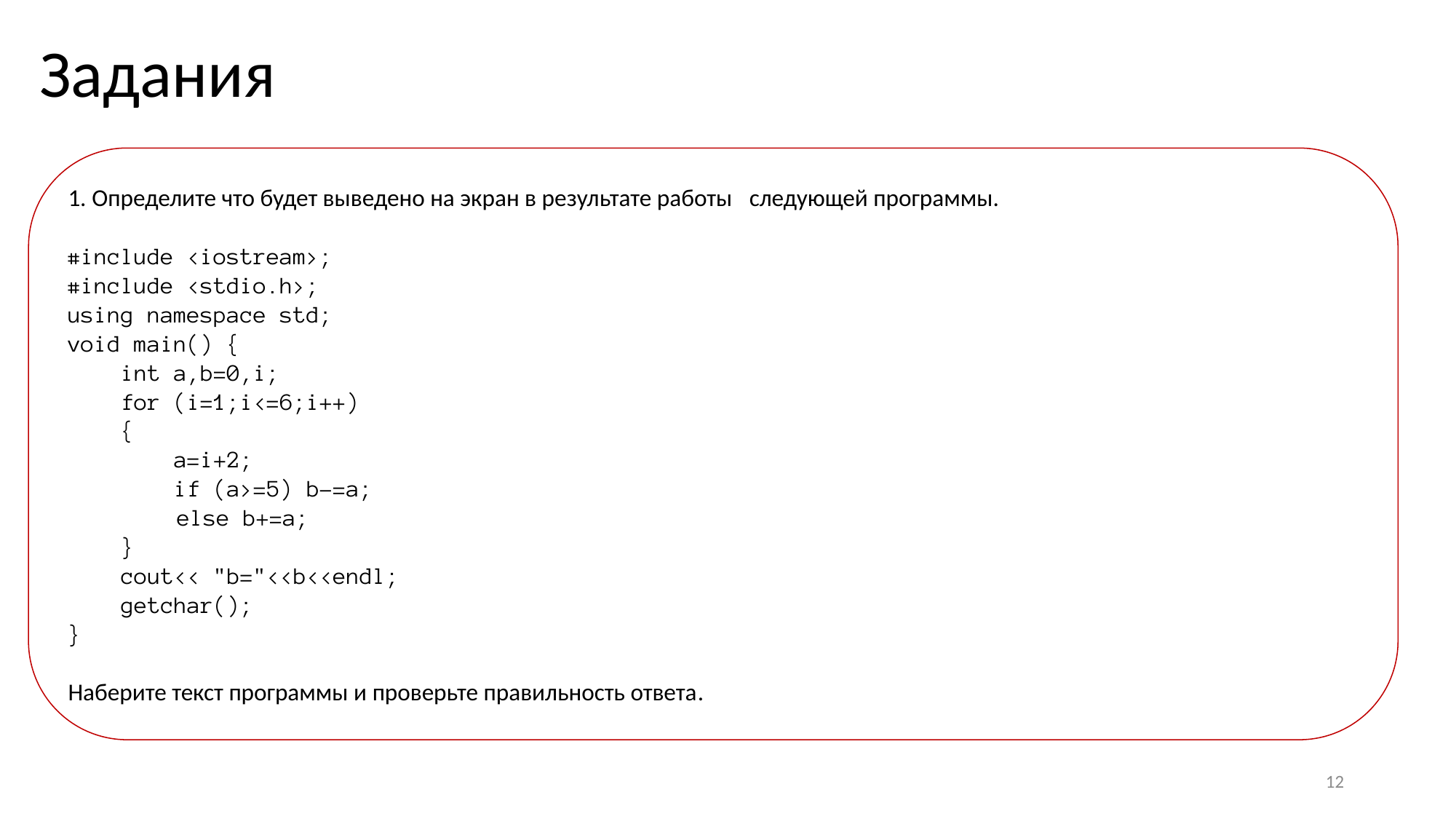

# Задания
1. Определите что будет выведено на экран в результате работы   следующей программы.
#include <iostream>;
#include <stdio.h>;
using namespace std;
void main() {
    int a,b=0,i;
    for (i=1;i<=6;i++)
    {
        a=i+2;
        if (a>=5) b-=a;
	else b+=a;
    }
    cout<< "b="<<b<<endl;
    getchar();
}
Наберите текст программы и проверьте правильность ответа.
12